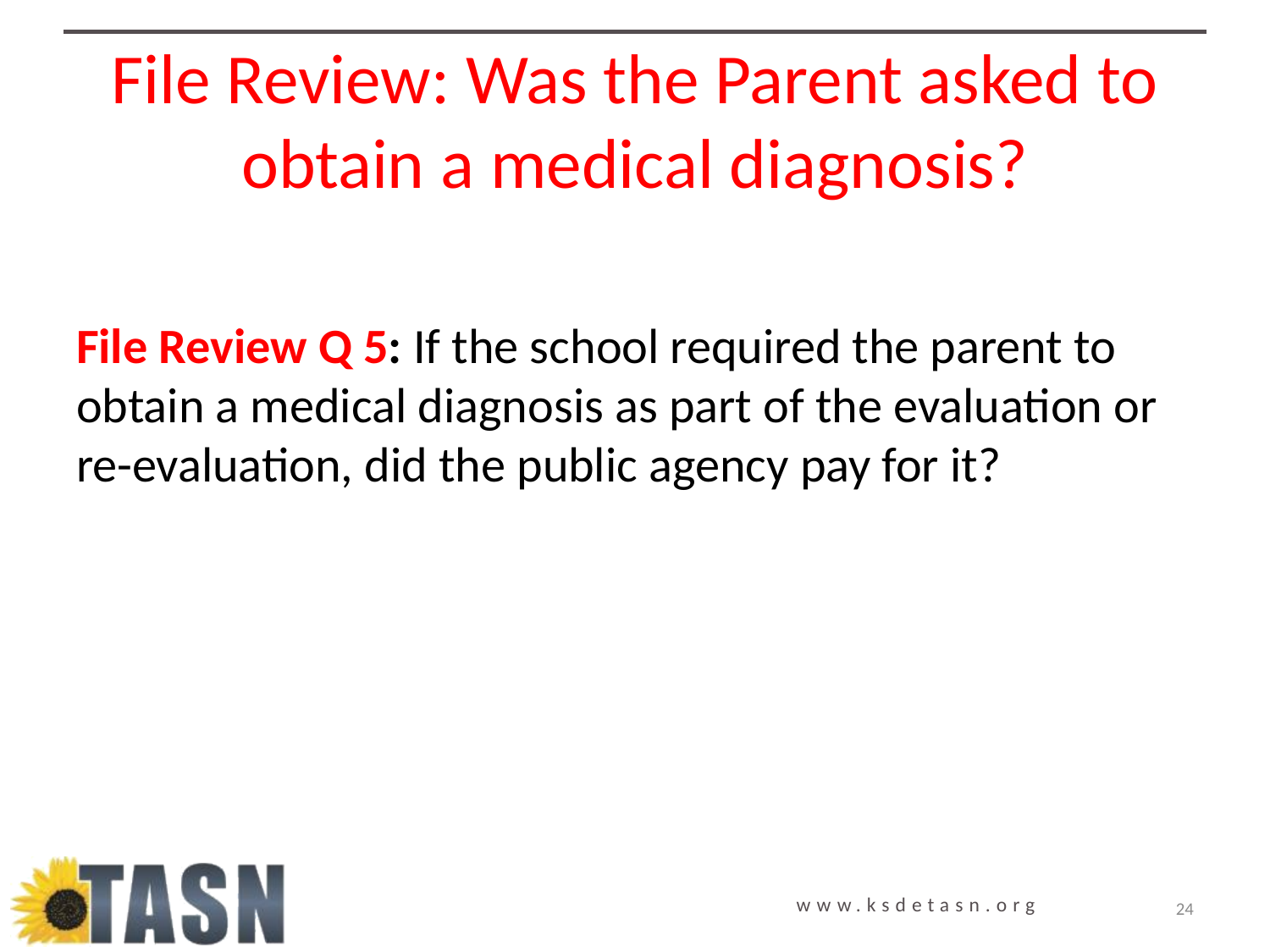

# File Review: Was the Parent asked to obtain a medical diagnosis?
File Review Q 5: If the school required the parent to obtain a medical diagnosis as part of the evaluation or re-evaluation, did the public agency pay for it?

24